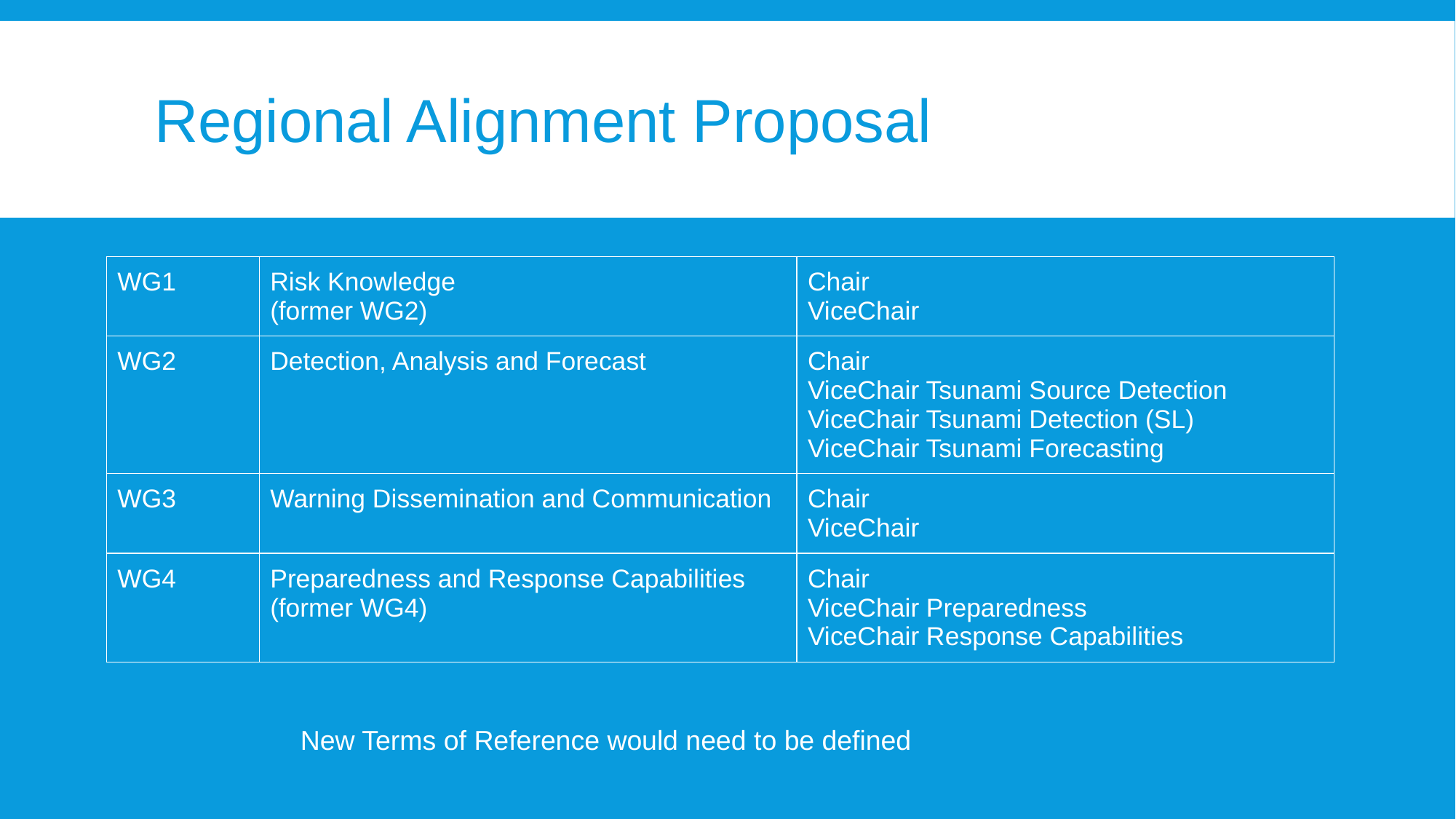

# Regional Alignment Proposal
| WG1 | Risk Knowledge (former WG2) | Chair ViceChair |
| --- | --- | --- |
| WG2 | Detection, Analysis and Forecast | Chair ViceChair Tsunami Source Detection ViceChair Tsunami Detection (SL) ViceChair Tsunami Forecasting |
| WG3 | Warning Dissemination and Communication | Chair ViceChair |
| WG4 | Preparedness and Response Capabilities (former WG4) | Chair ViceChair Preparedness ViceChair Response Capabilities |
New Terms of Reference would need to be defined